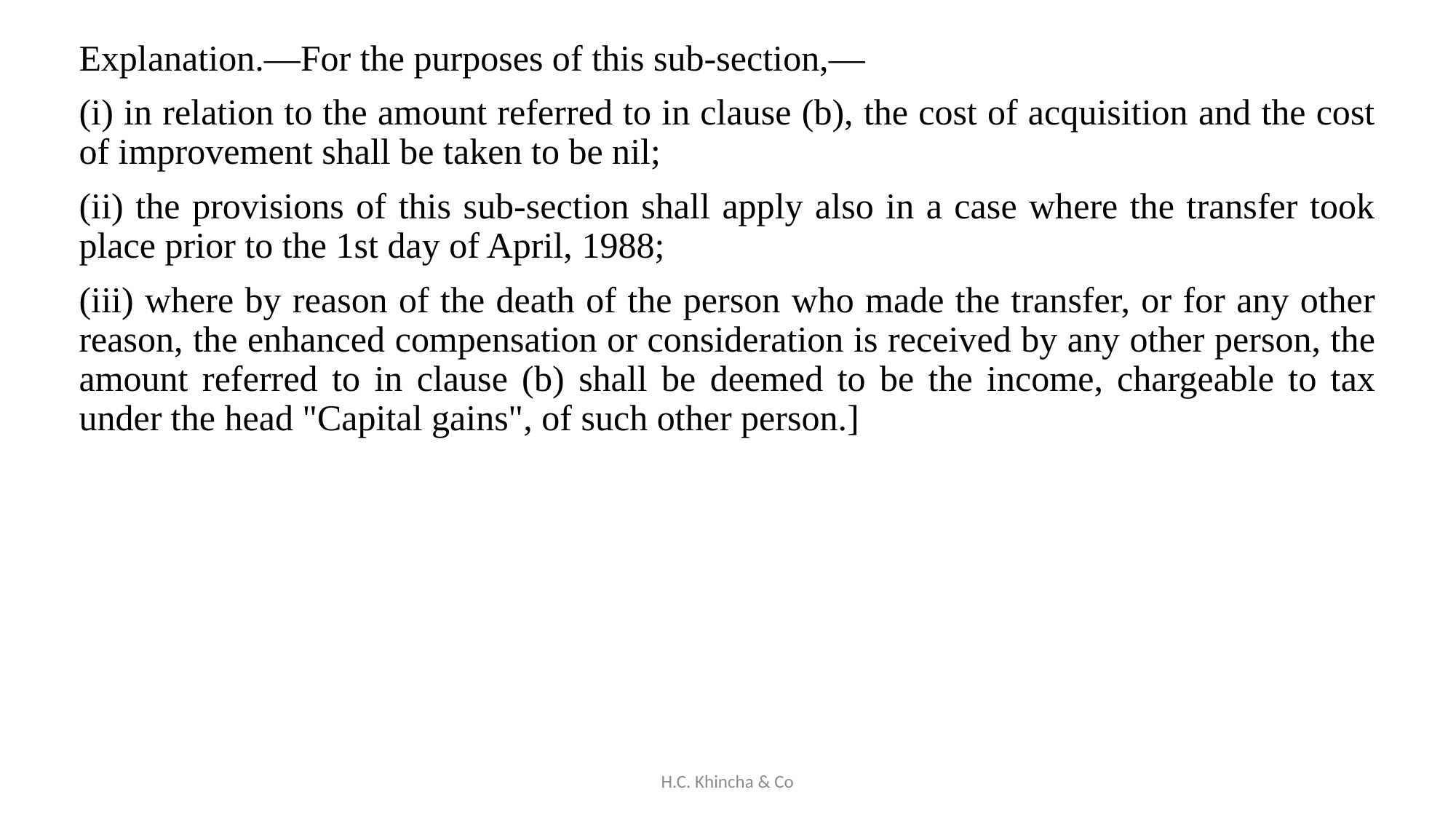

Explanation.—For the purposes of this sub-section,—
(i) in relation to the amount referred to in clause (b), the cost of acquisition and the cost of improvement shall be taken to be nil;
(ii) the provisions of this sub-section shall apply also in a case where the transfer took place prior to the 1st day of April, 1988;
(iii) where by reason of the death of the person who made the transfer, or for any other reason, the enhanced compensation or consideration is received by any other person, the amount referred to in clause (b) shall be deemed to be the income, chargeable to tax under the head "Capital gains", of such other person.]

H.C. Khincha & Co